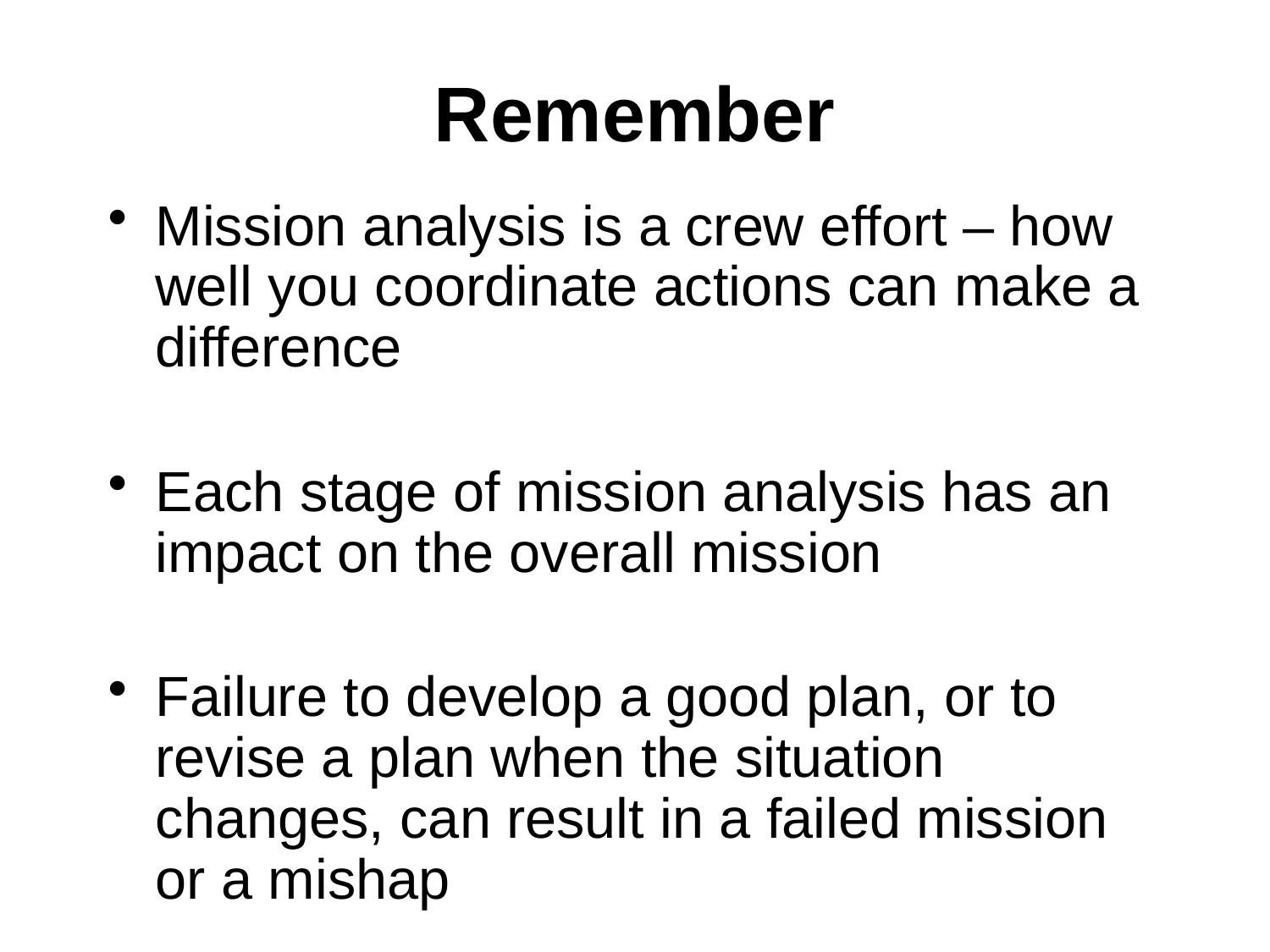

# Remember
Mission analysis is a crew effort – how well you coordinate actions can make a difference

Each stage of mission analysis has an impact on the overall mission

Failure to develop a good plan, or to revise a plan when the situation changes, can result in a failed mission or a mishap